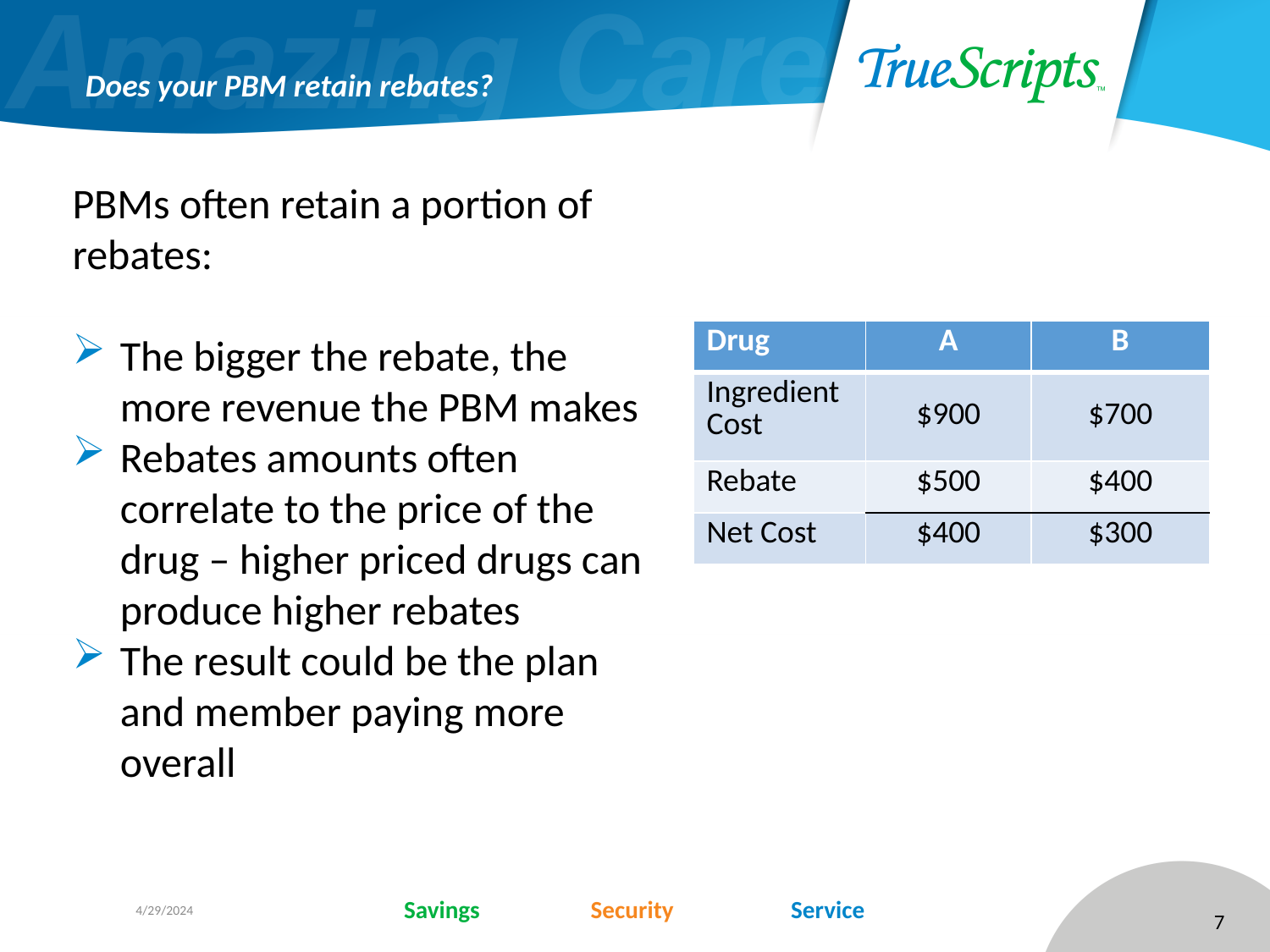

Does your PBM retain rebates?
PBMs often retain a portion of rebates:
The bigger the rebate, the more revenue the PBM makes
Rebates amounts often correlate to the price of the drug – higher priced drugs can produce higher rebates
The result could be the plan and member paying more overall
| Drug | A | B |
| --- | --- | --- |
| Ingredient Cost | $900 | $700 |
| Rebate | $500 | $400 |
| Net Cost | $400 | $300 |
Savings
Security
Service
7